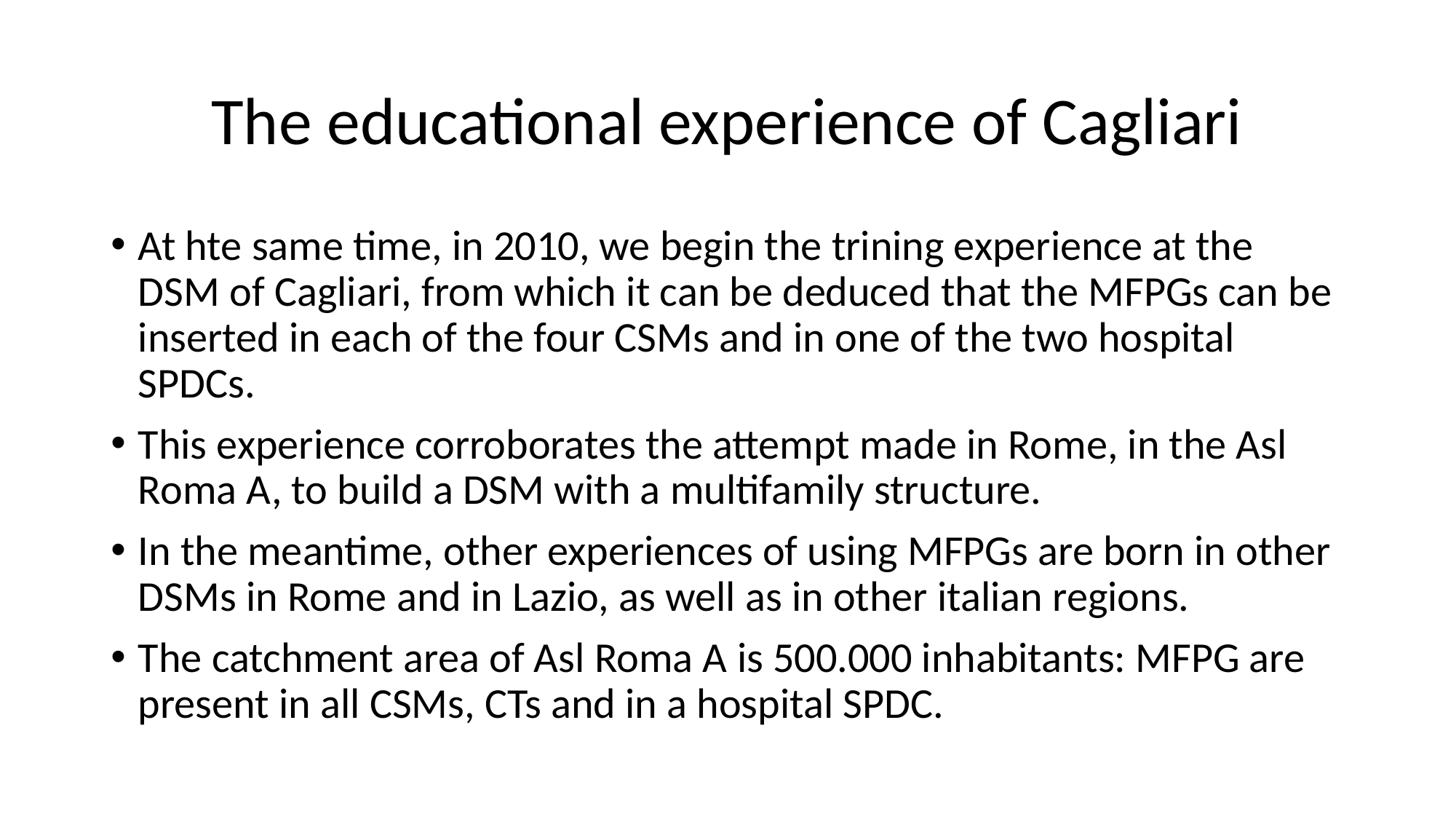

# The educational experience of Cagliari
At hte same time, in 2010, we begin the trining experience at the DSM of Cagliari, from which it can be deduced that the MFPGs can be inserted in each of the four CSMs and in one of the two hospital SPDCs.
This experience corroborates the attempt made in Rome, in the Asl Roma A, to build a DSM with a multifamily structure.
In the meantime, other experiences of using MFPGs are born in other DSMs in Rome and in Lazio, as well as in other italian regions.
The catchment area of Asl Roma A is 500.000 inhabitants: MFPG are present in all CSMs, CTs and in a hospital SPDC.